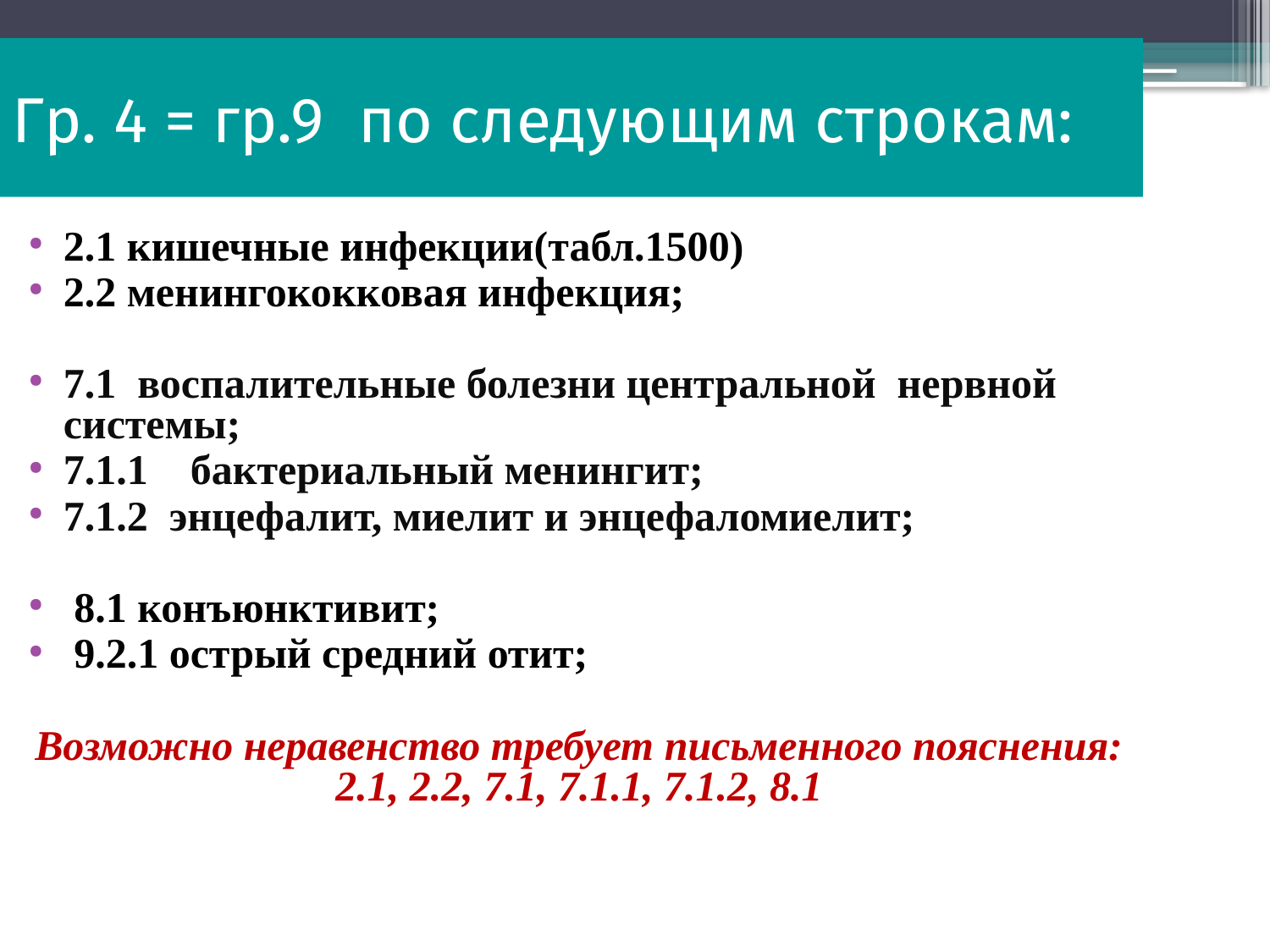

Гр. 4 = гр.9  по следующим строкам:
2.1 кишечные инфекции(табл.1500)
2.2 менингококковая инфекция;

7.1  воспалительные болезни центральной  нервной системы;
7.1.1    бактериальный менингит;
7.1.2  энцефалит, миелит и энцефаломиелит;

 8.1 конъюнктивит;
 9.2.1 острый средний отит;

Возможно неравенство требует письменного пояснения: 2.1, 2.2, 7.1, 7.1.1, 7.1.2, 8.1